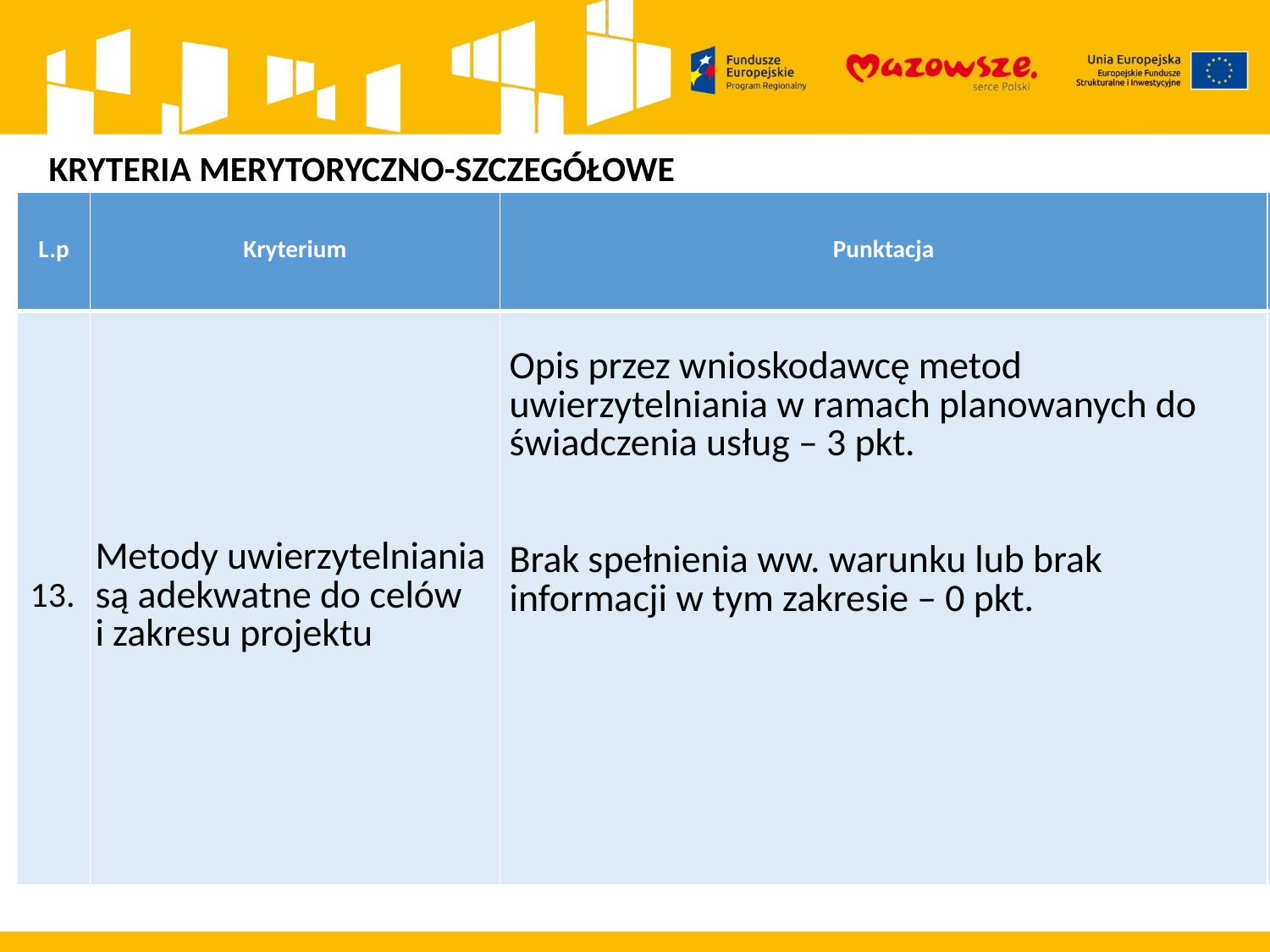

KRYTERIA MERYTORYCZNO-SZCZEGÓŁOWE
| L.p | Kryterium | Punktacja | Maksymalna liczba punktów |
| --- | --- | --- | --- |
| 13. | Metody uwierzytelniania są adekwatne do celów i zakresu projektu | Opis przez wnioskodawcę metod uwierzytelniania w ramach planowanych do świadczenia usług – 3 pkt.   Brak spełnienia ww. warunku lub brak informacji w tym zakresie – 0 pkt. | 3 |